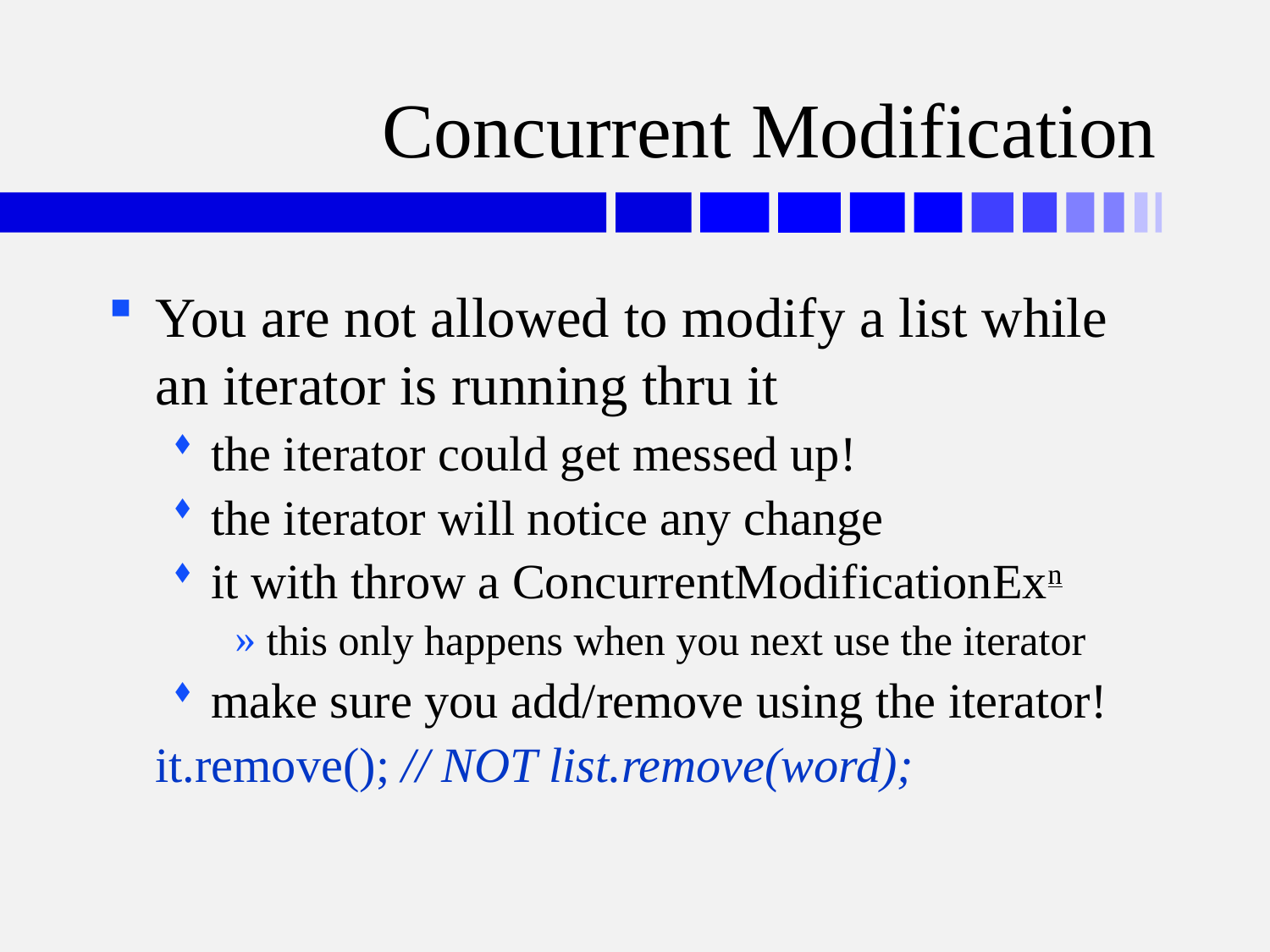

# Concurrent Modification
You are not allowed to modify a list while an iterator is running thru it
the iterator could get messed up!
the iterator will notice any change
it with throw a ConcurrentModificationExn
this only happens when you next use the iterator
make sure you add/remove using the iterator!
it.remove(); // NOT list.remove(word);